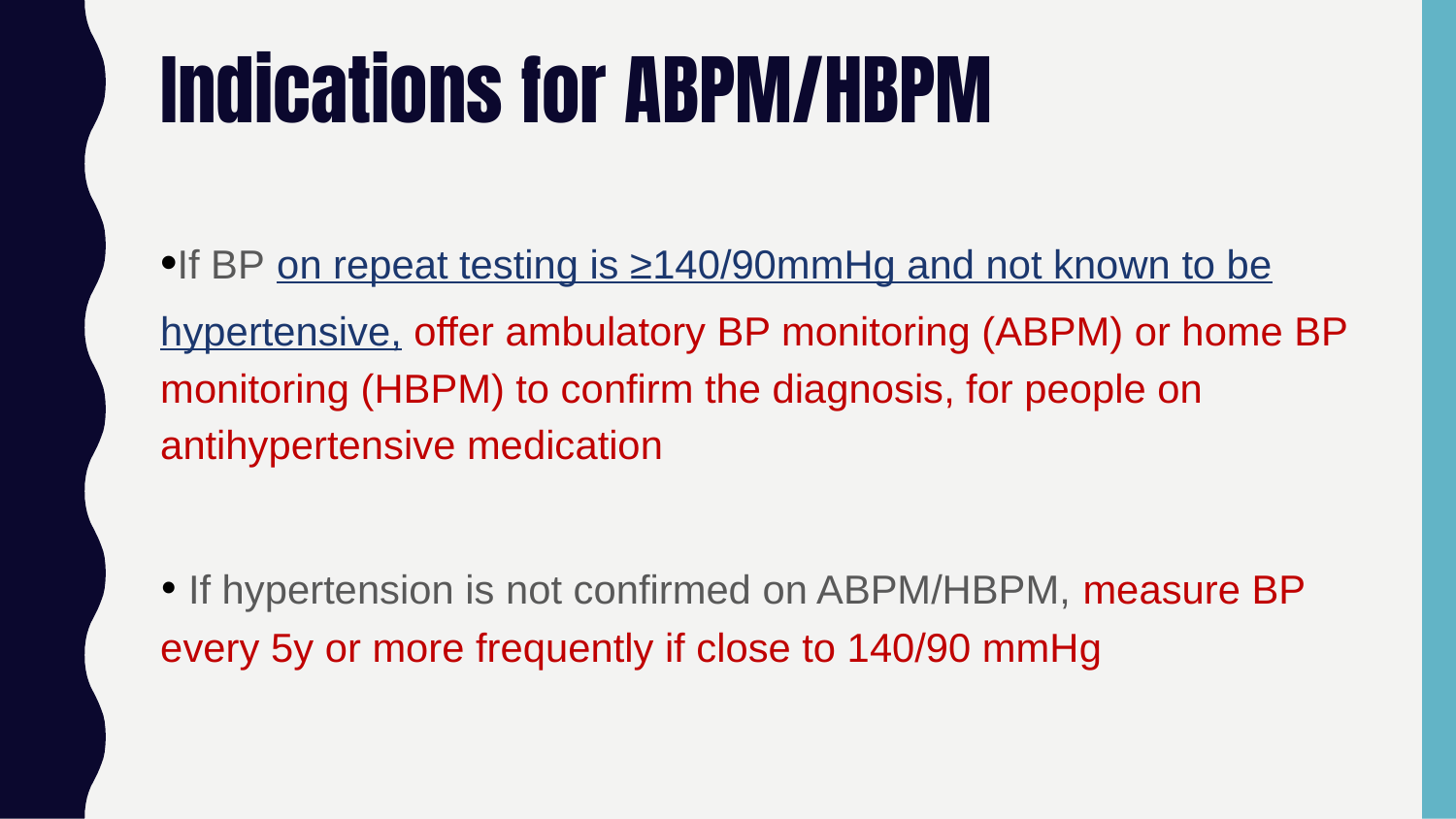

# Indications for ABPM/HBPM
•If BP on repeat testing is ≥140/90mmHg and not known to be hypertensive, offer ambulatory BP monitoring (ABPM) or home BP monitoring (HBPM) to confirm the diagnosis, for people on antihypertensive medication

• If hypertension is not confirmed on ABPM/HBPM, measure BP every 5y or more frequently if close to 140/90 mmHg